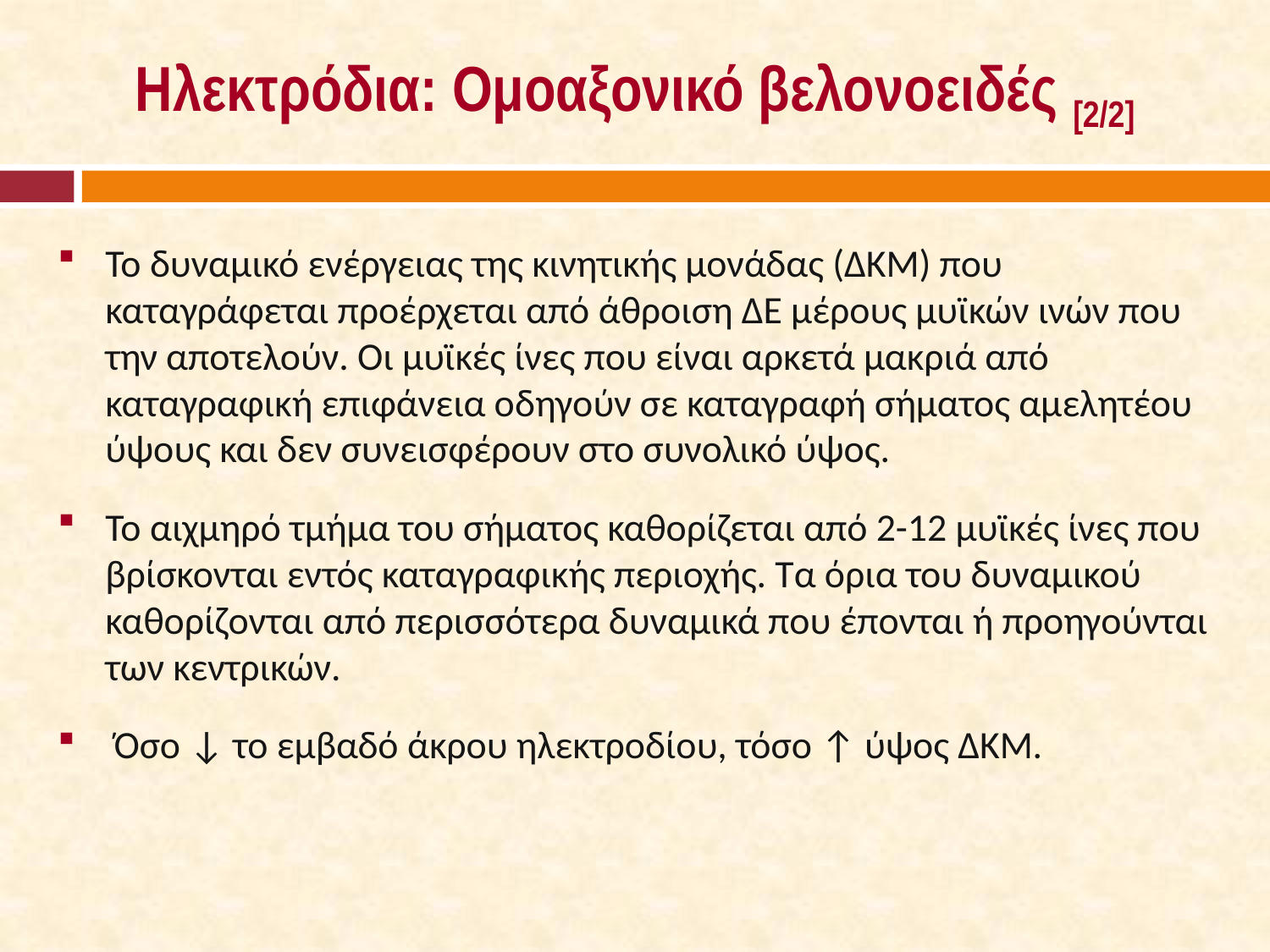

# Ηλεκτρόδια: Ομοαξονικό βελονοειδές [2/2]
Το δυναμικό ενέργειας της κινητικής μονάδας (ΔΚΜ) που καταγράφεται προέρχεται από άθροιση ΔΕ μέρους μυϊκών ινών που την αποτελούν. Οι μυϊκές ίνες που είναι αρκετά μακριά από καταγραφική επιφάνεια οδηγούν σε καταγραφή σήματος αμελητέου ύψους και δεν συνεισφέρουν στο συνολικό ύψος.
Το αιχμηρό τμήμα του σήματος καθορίζεται από 2-12 μυϊκές ίνες που βρίσκονται εντός καταγραφικής περιοχής. Τα όρια του δυναμικού καθορίζονται από περισσότερα δυναμικά που έπονται ή προηγούνται των κεντρικών.
 Όσο ↓ το εμβαδό άκρου ηλεκτροδίου, τόσο ↑ ύψος ΔΚΜ.